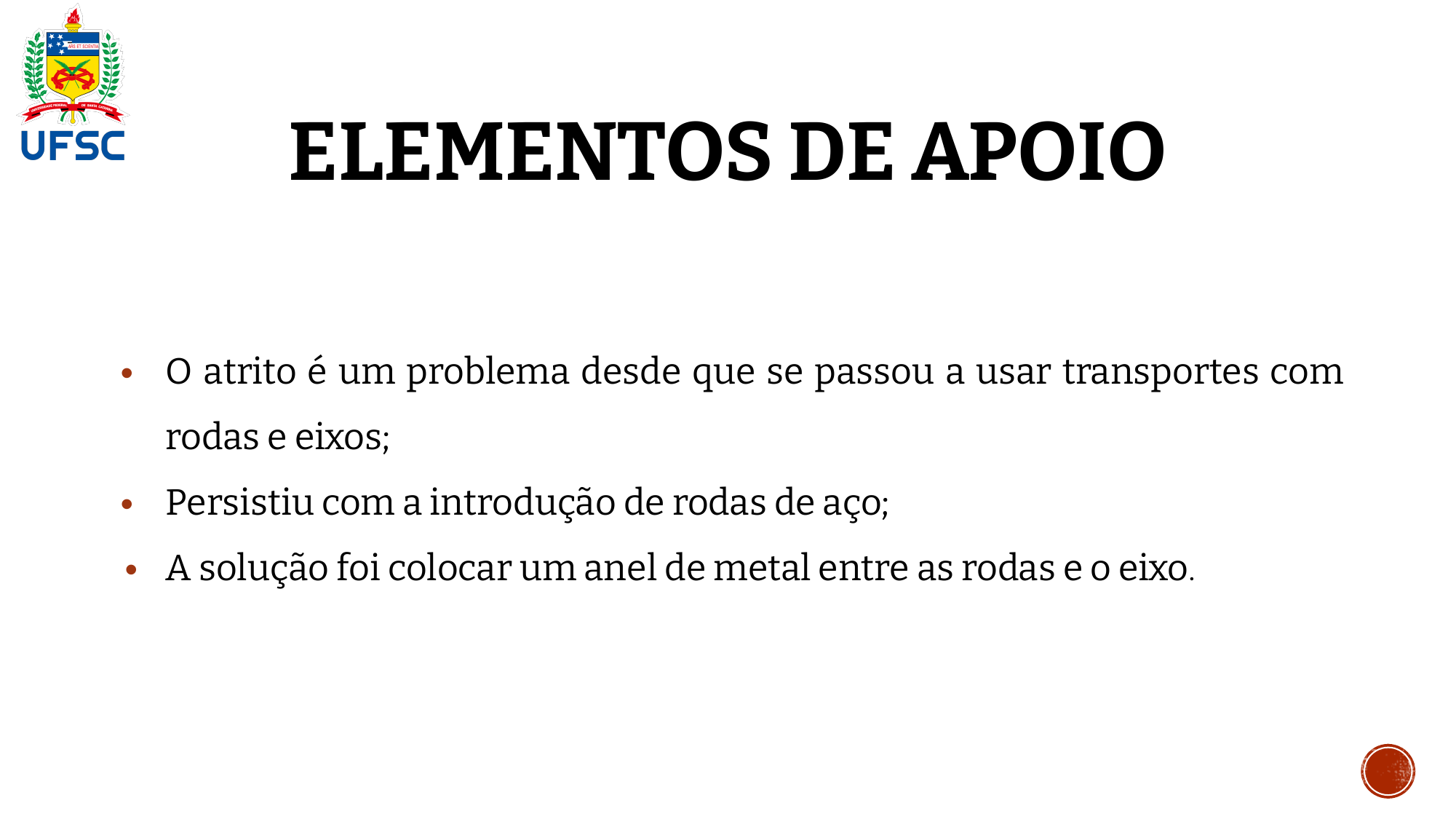

# ELEMENTOS DE APOIO
O atrito é um problema desde que se passou a usar transportes com rodas e eixos;
Persistiu com a introdução de rodas de aço;
A solução foi colocar um anel de metal entre as rodas e o eixo.